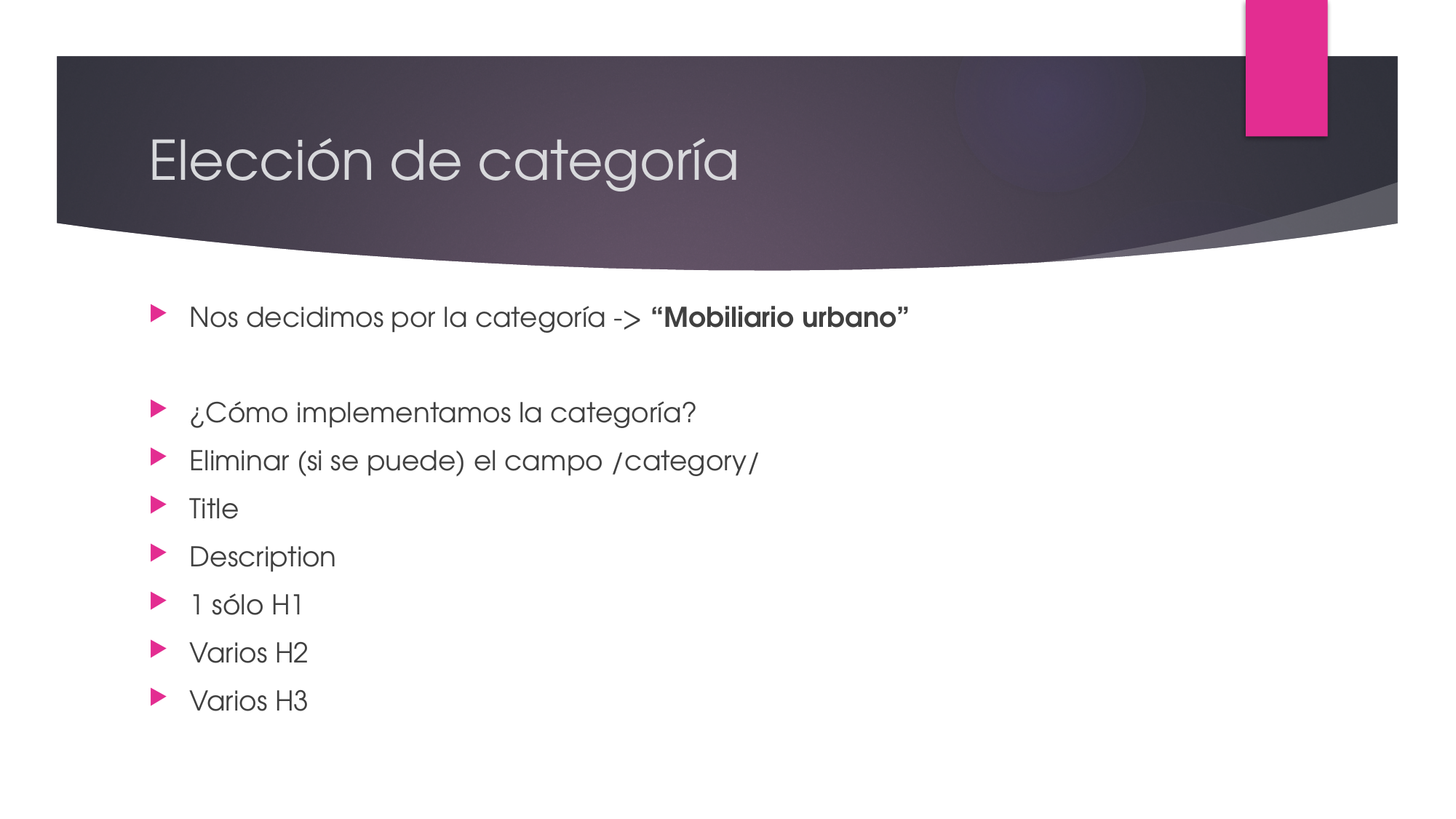

# Elección de categoría
Nos decidimos por la categoría -> “Mobiliario urbano”

¿Cómo implementamos la categoría?
Eliminar (si se puede) el campo /category/
Title
Description
1 sólo H1
Varios H2
Varios H3